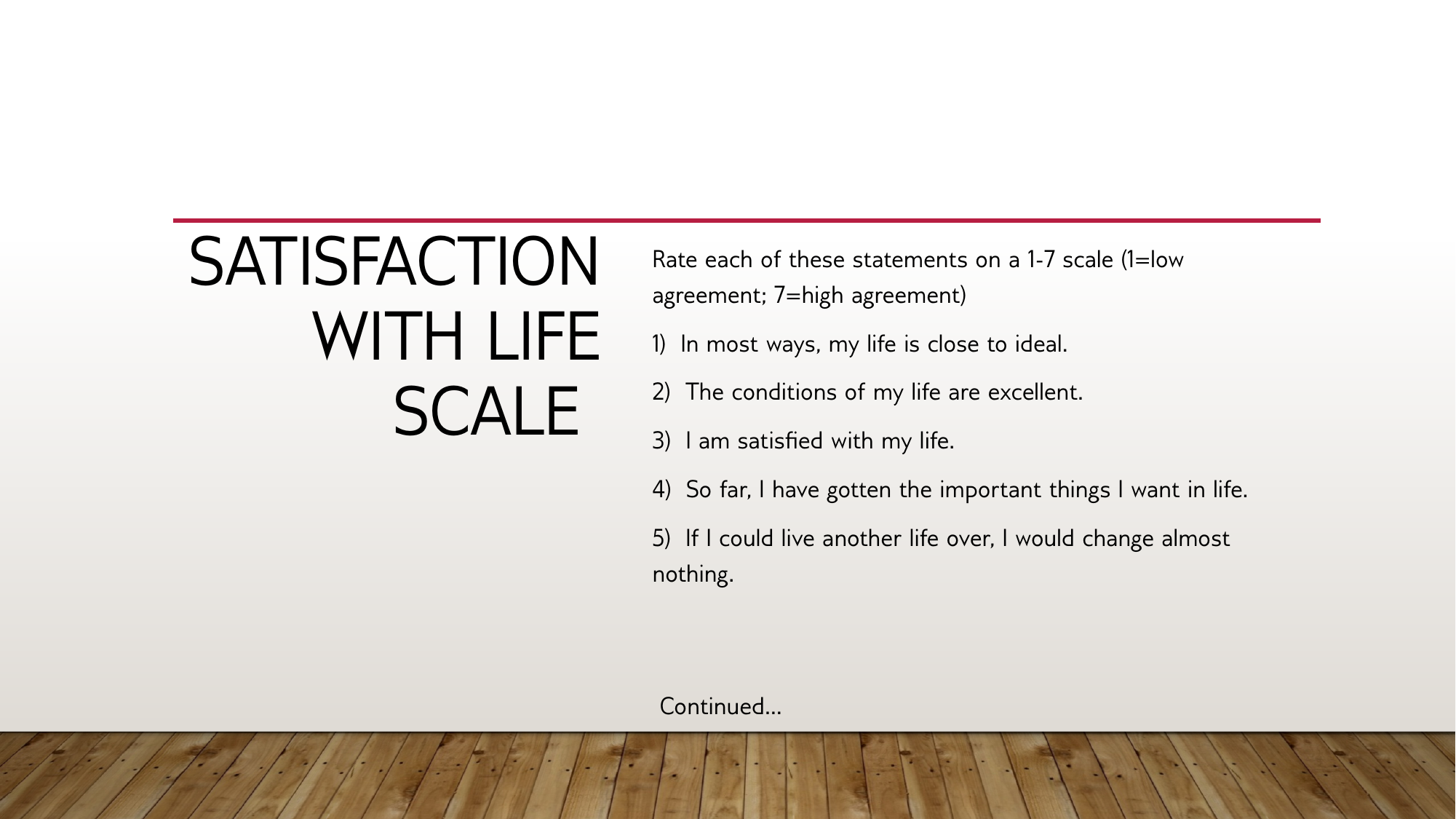

# Satisfaction with Life Scale
Rate each of these statements on a 1-7 scale (1=low agreement; 7=high agreement)
1)  In most ways, my life is close to ideal.
2)  The conditions of my life are excellent.
3)  I am satisfied with my life.
4)  So far, I have gotten the important things I want in life.
5)  If I could live another life over, I would change almost nothing.

                                                                                         Continued…